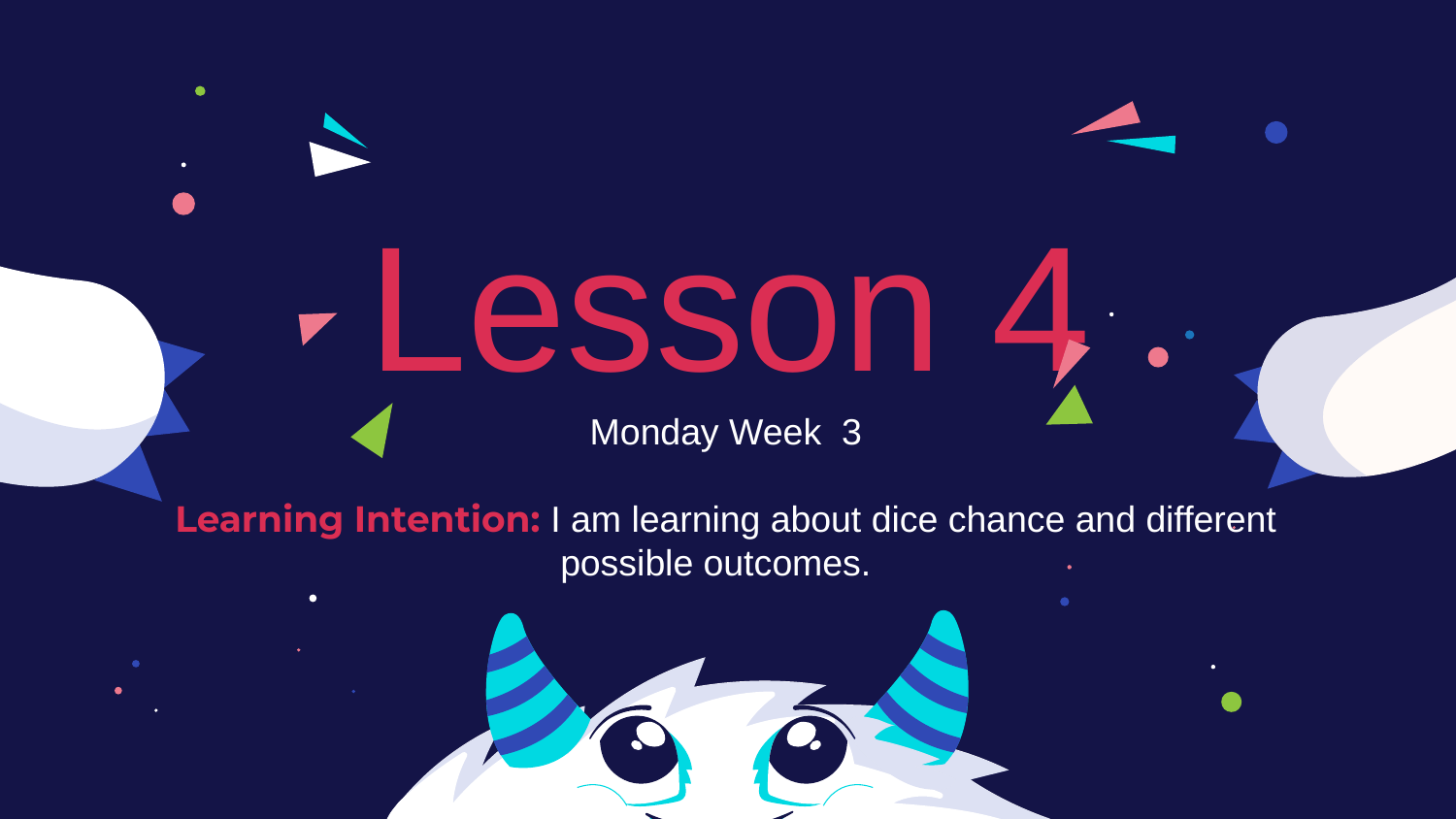

# Lesson 4

Monday Week  3

Learning Intention: I am learning about dice chance and different possible outcomes.